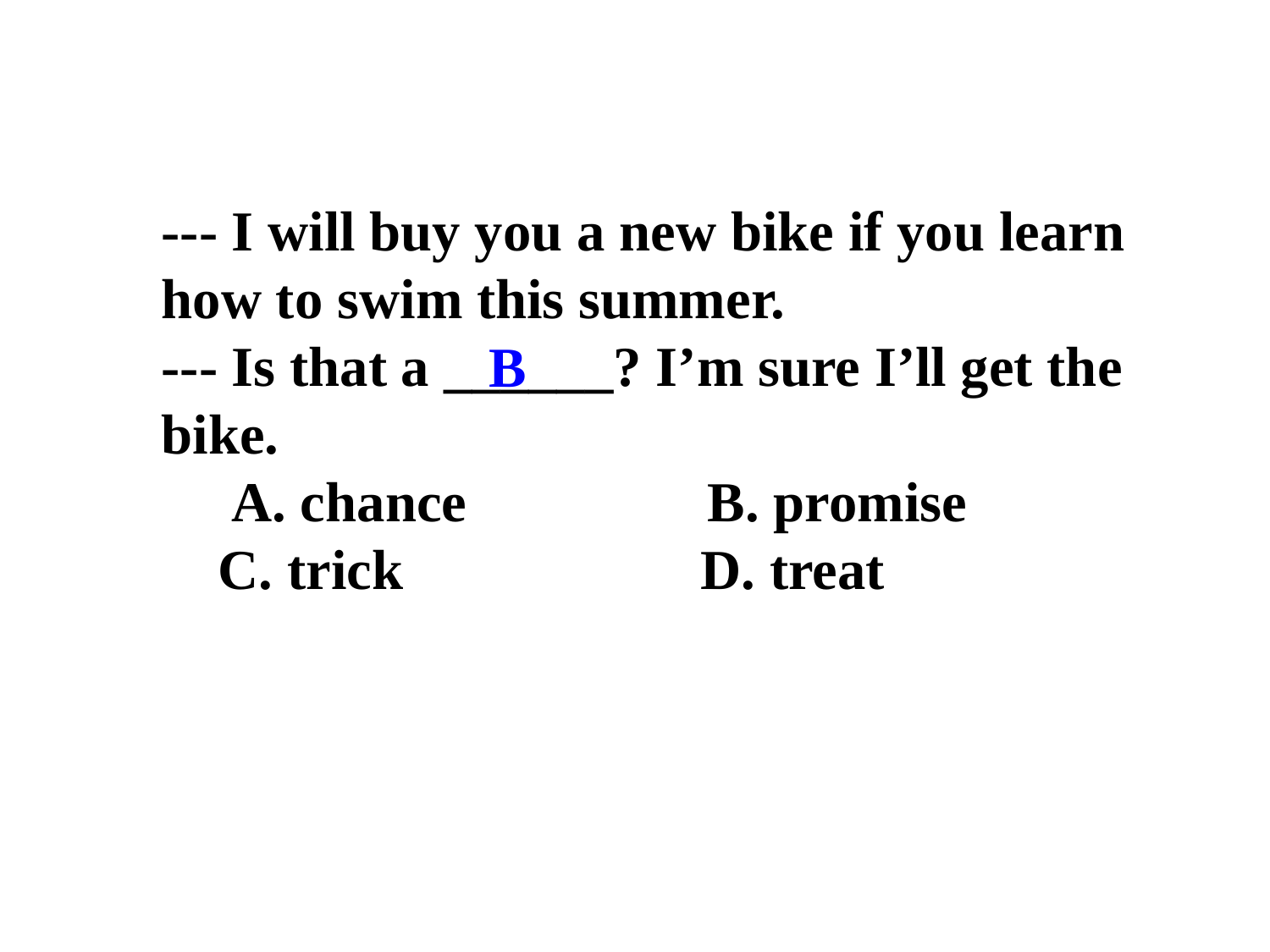

--- I will buy you a new bike if you learn how to swim this summer.
--- Is that a ______? I’m sure I’ll get the bike.
　A. chance                 B. promise
    C. trick                     D. treat
B